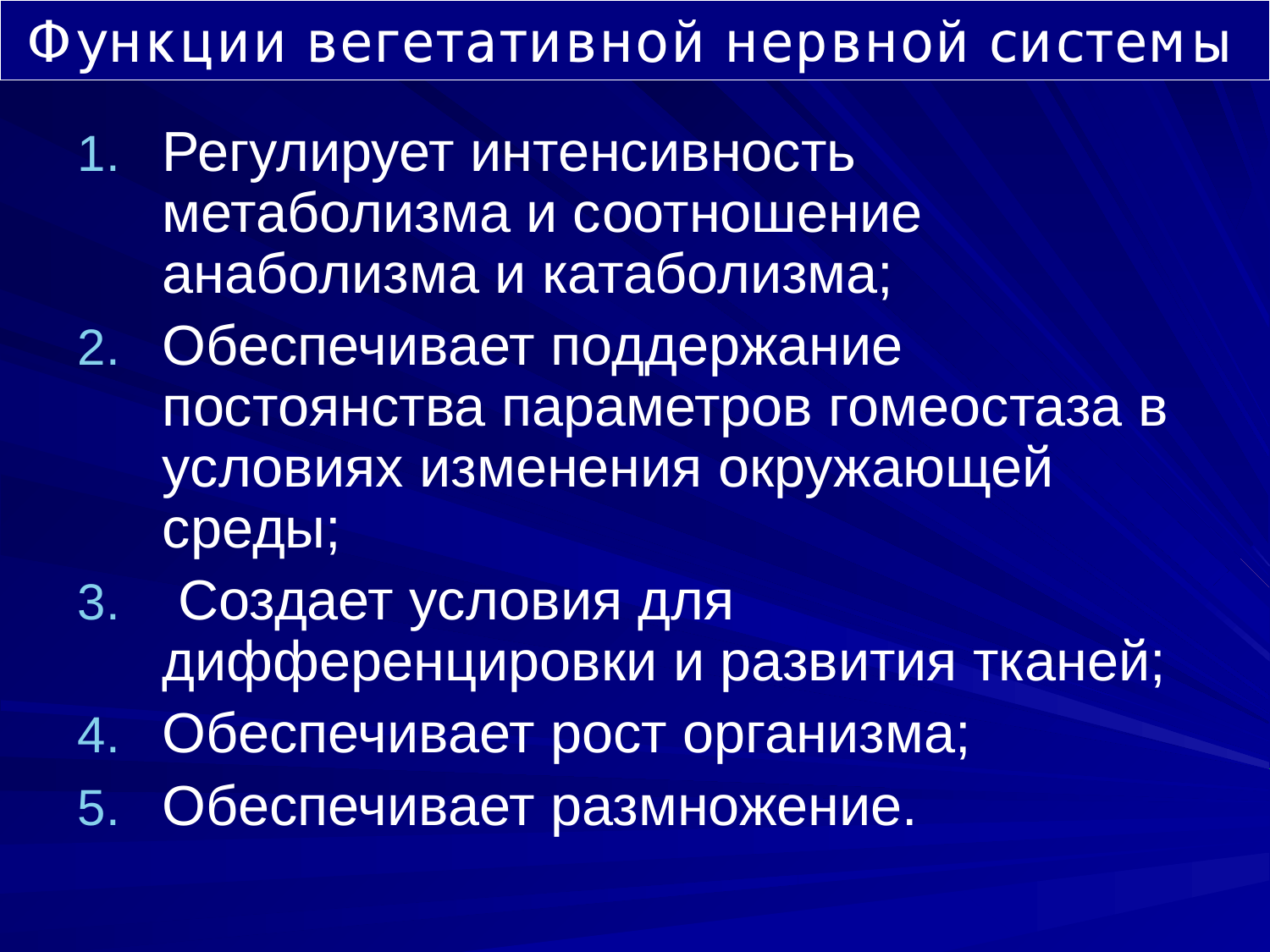

Функции вегетативной нервной системы
Регулирует интенсивность метаболизма и соотношение анаболизма и катаболизма;
Обеспечивает поддержание постоянства параметров гомеостаза в условиях изменения окружающей среды;
 Создает условия для дифференцировки и развития тканей;
Обеспечивает рост организма;
Обеспечивает размножение.